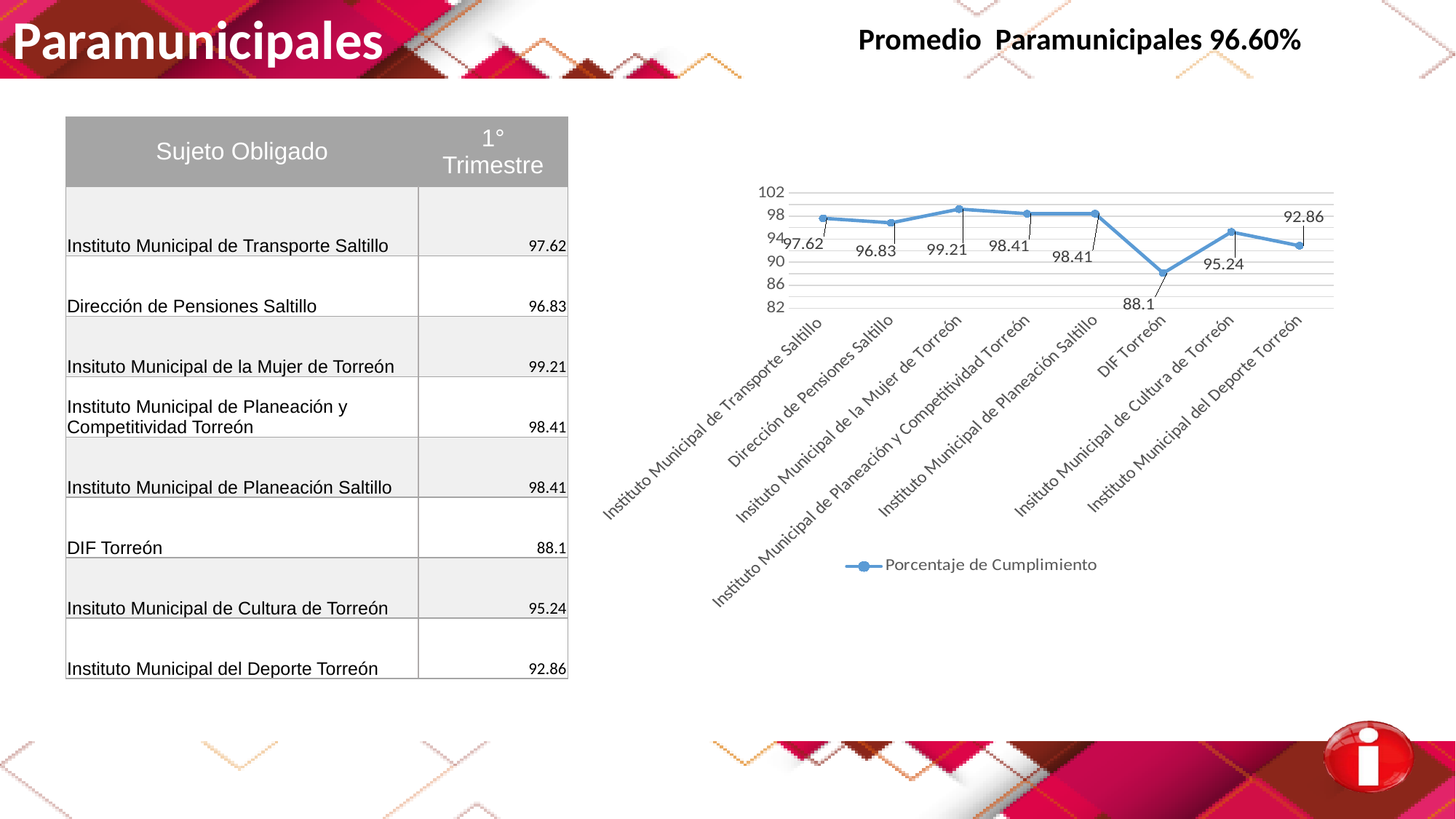

Paramunicipales
Promedio  Paramunicipales 96.60%
| Sujeto Obligado | 1° Trimestre |
| --- | --- |
| Instituto Municipal de Transporte Saltillo | 97.62 |
| Dirección de Pensiones Saltillo | 96.83 |
| Insituto Municipal de la Mujer de Torreón | 99.21 |
| Instituto Municipal de Planeación y Competitividad Torreón | 98.41 |
| Instituto Municipal de Planeación Saltillo | 98.41 |
| DIF Torreón | 88.1 |
| Insituto Municipal de Cultura de Torreón | 95.24 |
| Instituto Municipal del Deporte Torreón | 92.86 |

### Chart

| Category | Porcentaje de Cumplimiento |
|---|---|
| Instituto Municipal de Transporte Saltillo  | 97.62 |
| Dirección de Pensiones Saltillo | 96.83 |
| Insituto Municipal de la Mujer de Torreón | 99.21 |
| Instituto Municipal de Planeación y Competitividad Torreón | 98.41 |
| Instituto Municipal de Planeación Saltillo | 98.41 |
| DIF Torreón | 88.1 |
| Insituto Municipal de Cultura de Torreón | 95.24 |
| Instituto Municipal del Deporte Torreón | 92.86 |